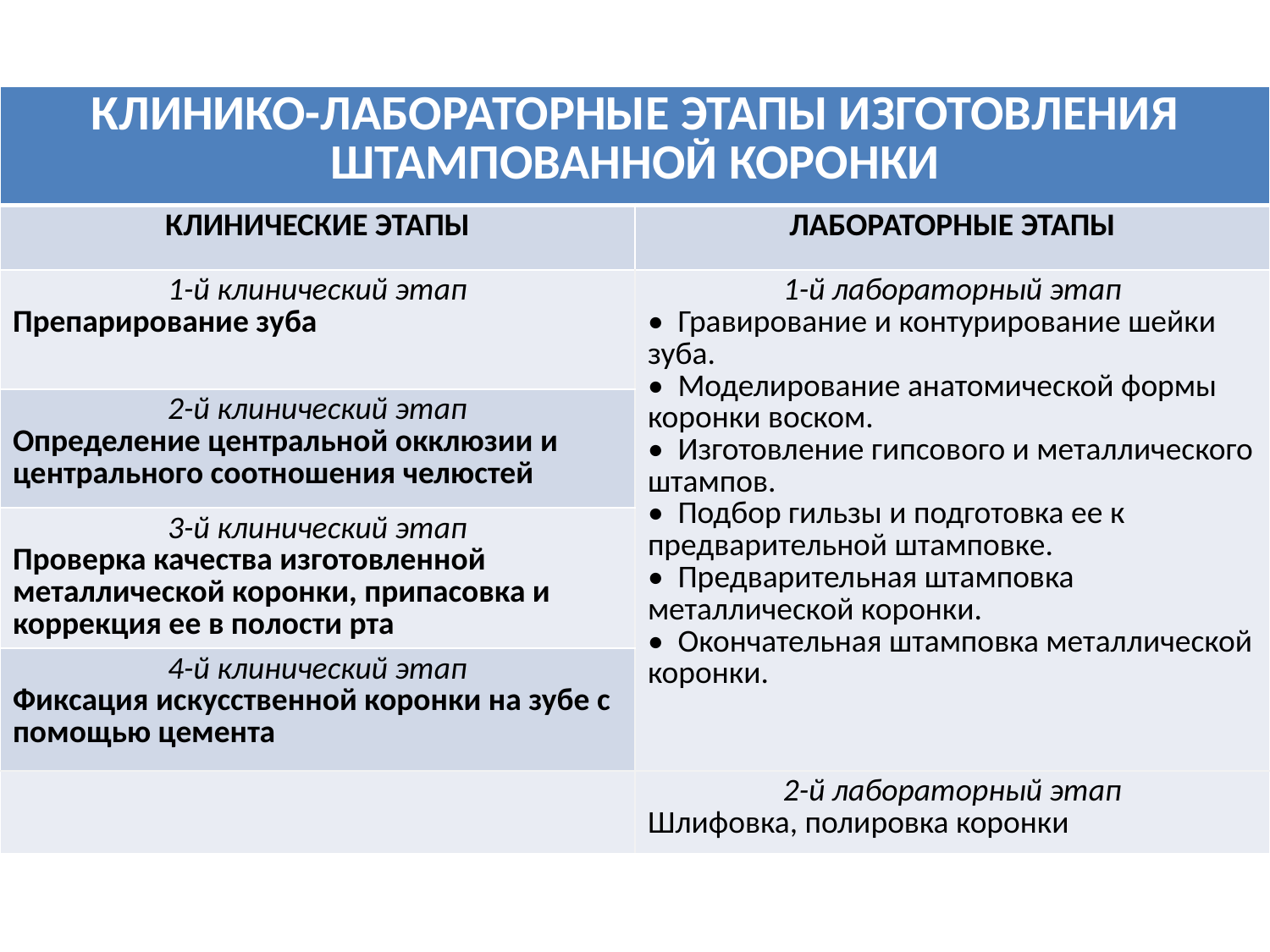

| КЛИНИКО-ЛАБОРАТОРНЫЕ ЭТАПЫ ИЗГОТОВЛЕНИЯ ШТАМПОВАННОЙ КОРОНКИ |  |
| --- | --- |
| КЛИНИЧЕСКИЕ ЭТАПЫ | ЛАБОРАТОРНЫЕ ЭТАПЫ |
| 1-й клинический этап Препарирование зуба | 1-й лабораторный этап •  Гравирование и контурирование шейки зуба. •  Моделирование анатомической формы коронки воском. •  Изготовление гипсового и металлического штампов. •  Подбор гильзы и подготовка ее к предварительной штамповке. •  Предварительная штамповка металлической коронки. •  Окончательная штамповка металлической коронки. |
| 2-й клинический этап Определение центральной окклюзии и центрального соотношения челюстей |  |
| 3-й клинический этап Проверка качества изготовленной металлической коронки, припасовка и коррекция ее в полости рта |  |
| 4-й клинический этап Фиксация искусственной коронки на зубе с помощью цемента |  |
|  | 2-й лабораторный этап Шлифовка, полировка коронки |